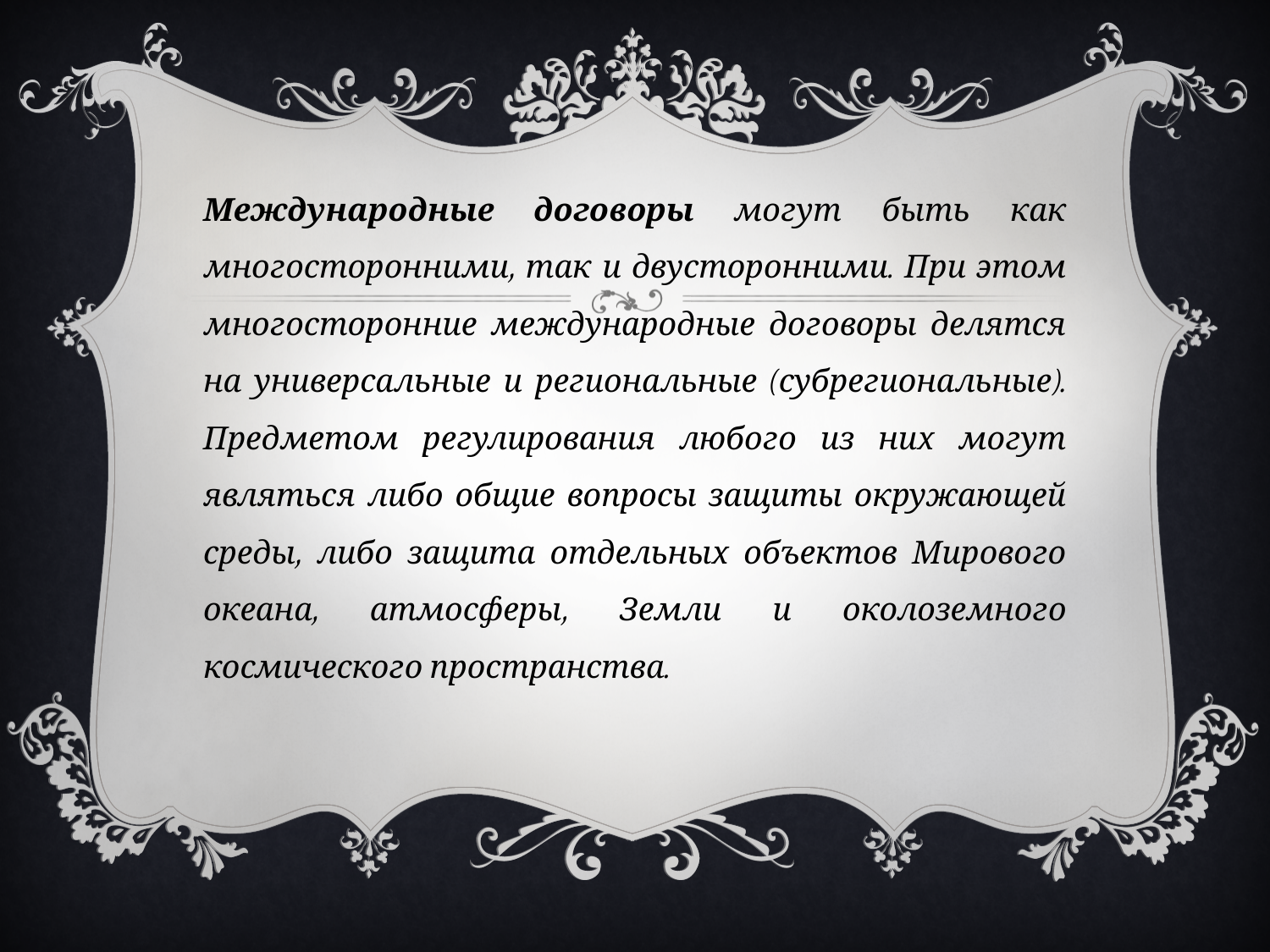

Международные договоры могут быть как многосторонними, так и двусторонними. При этом многосторонние международные договоры делятся на универсальные и региональные (субрегиональные). Предметом регулирования любого из них могут являться либо общие вопросы защиты окружающей среды, либо защита отдельных объектов Мирового океана, атмосферы, Земли и околоземного космического пространства.